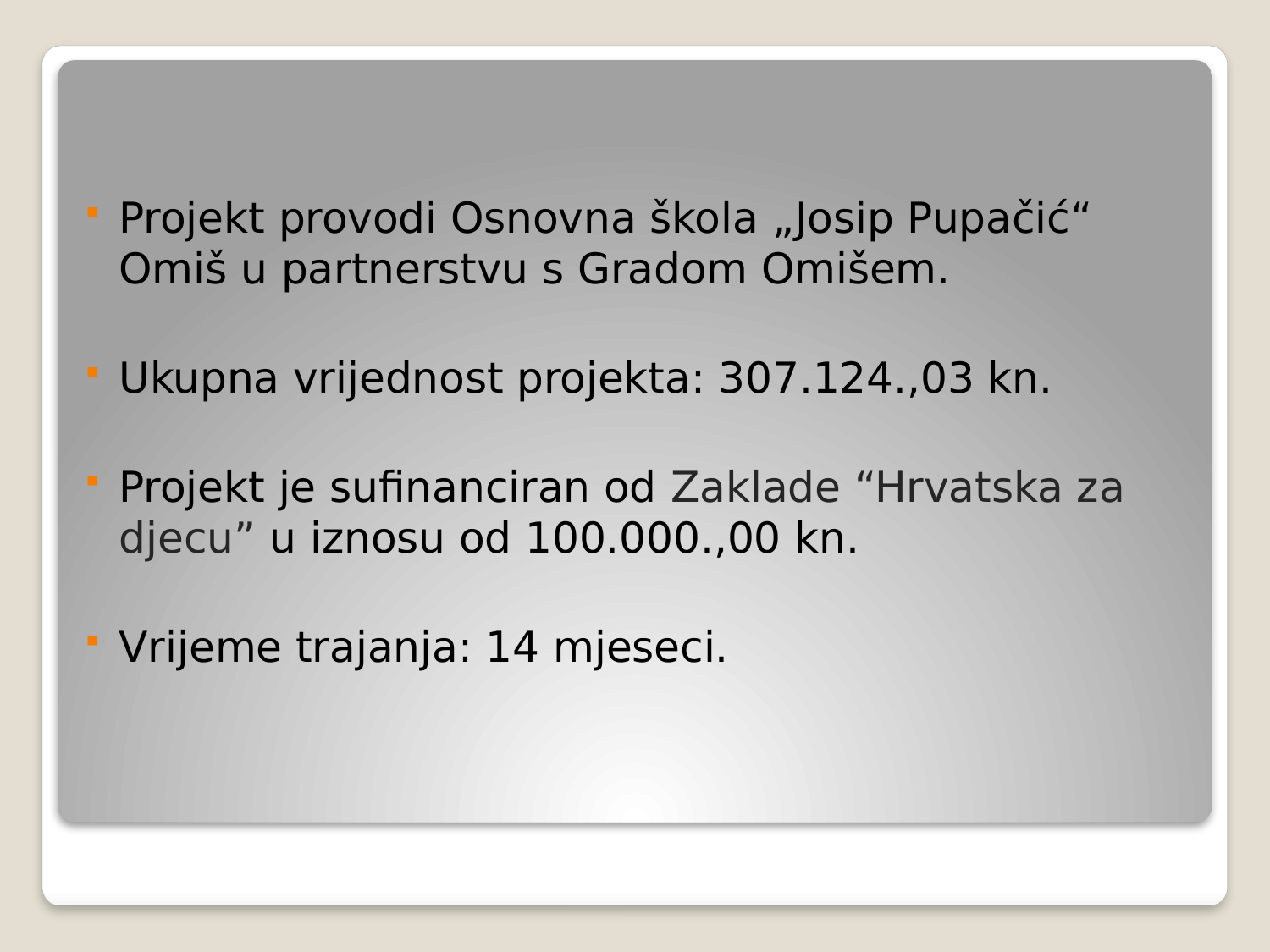

Projekt provodi Osnovna škola „Josip Pupačić“ Omiš u partnerstvu s Gradom Omišem.

Ukupna vrijednost projekta: 307.124.,03 kn.

Projekt je sufinanciran od Zaklade “Hrvatska za djecu” u iznosu od 100.000.,00 kn.

Vrijeme trajanja: 14 mjeseci.